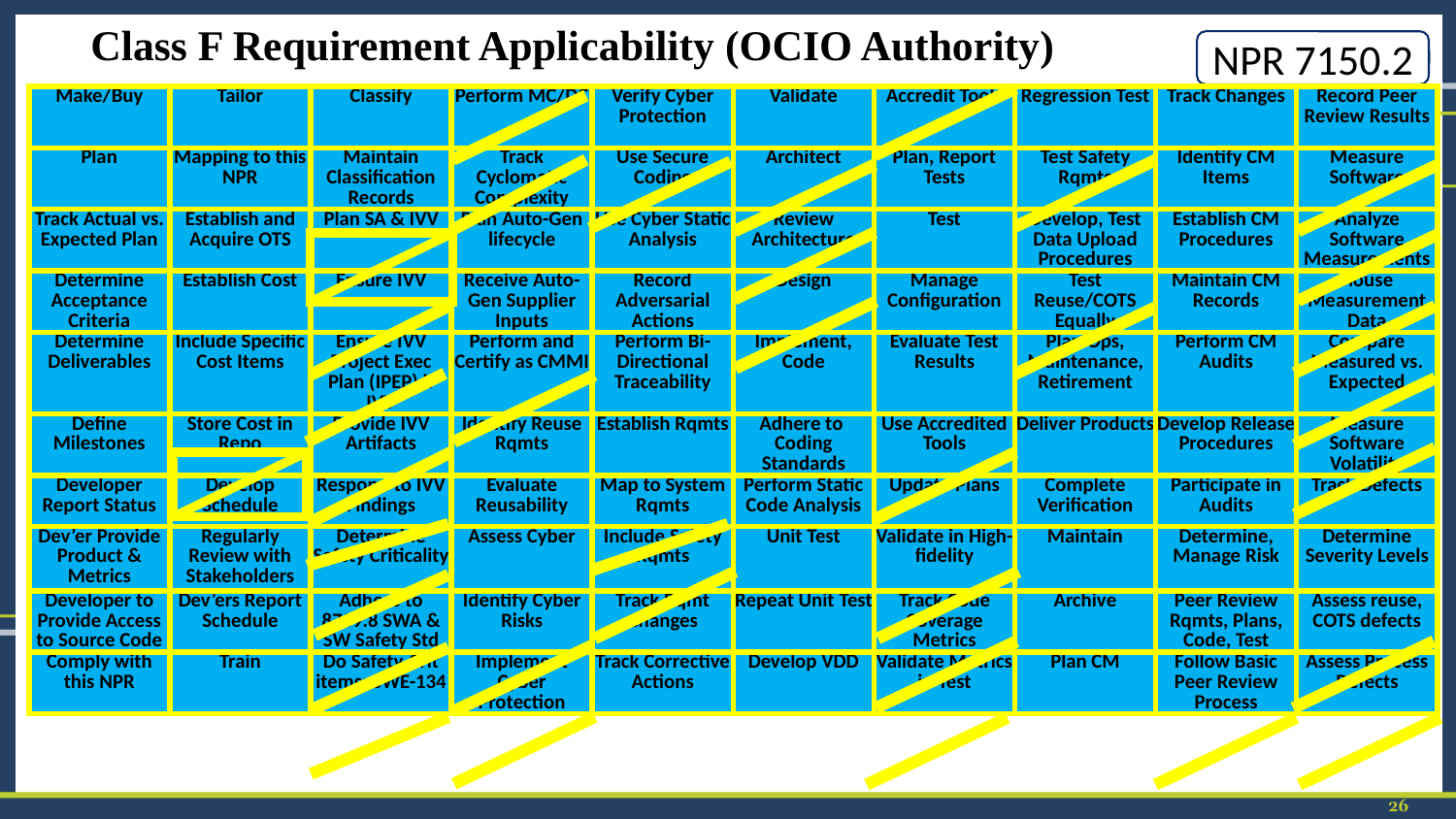

# Class F Requirement Applicability (OCIO Authority)
| Make/Buy | Tailor | Classify | Perform MC/DC | Verify Cyber Protection | Validate | Accredit Tools | Regression Test | Track Changes | Record Peer Review Results |
| --- | --- | --- | --- | --- | --- | --- | --- | --- | --- |
| Plan | Mapping to this NPR | Maintain Classification Records | Track Cyclomatic Complexity | Use Secure Coding | Architect | Plan, Report Tests | Test Safety Rqmts | Identify CM Items | Measure Software |
| Track Actual vs. Expected Plan | Establish and Acquire OTS | Plan SA & IVV | Plan Auto-Gen lifecycle | Use Cyber Static Analysis | Review Architecture | Test | Develop, Test Data Upload Procedures | Establish CM Procedures | Analyze Software Measurements |
| Determine Acceptance Criteria | Establish Cost | Ensure IVV | Receive Auto-Gen Supplier Inputs | Record Adversarial Actions | Design | Manage Configuration | Test Reuse/COTS Equally | Maintain CM Records | House Measurement Data |
| Determine Deliverables | Include Specific Cost Items | Ensure IVV Project Exec Plan (IPEP) if IVV | Perform and Certify as CMMI | Perform Bi-Directional Traceability | Implement, Code | Evaluate Test Results | Plan Ops, Maintenance, Retirement | Perform CM Audits | Compare Measured vs. Expected |
| Define Milestones | Store Cost in Repo | Provide IVV Artifacts | Identify Reuse Rqmts | Establish Rqmts | Adhere to Coding Standards | Use Accredited Tools | Deliver Products | Develop Release Procedures | Measure Software Volatility |
| Developer Report Status | Develop Schedule | Respond to IVV Findings | Evaluate Reusability | Map to System Rqmts | Perform Static Code Analysis | Update Plans | Complete Verification | Participate in Audits | Track Defects |
| Dev’er Provide Product & Metrics | Regularly Review with Stakeholders | Determine Safety Criticality | Assess Cyber | Include Safety Rqmts | Unit Test | Validate in High-fidelity | Maintain | Determine, Manage Risk | Determine Severity Levels |
| Developer to Provide Access to Source Code | Dev’ers Report Schedule | Adhere to 8739.8 SWA & SW Safety Std | Identify Cyber Risks | Track Rqmt Changes | Repeat Unit Test | Track Code Coverage Metrics | Archive | Peer Review Rqmts, Plans, Code, Test | Assess reuse, COTS defects |
| Comply with this NPR | Train | Do Safety-Crit items: SWE-134 | Implement Cyber Protection | Track Corrective Actions | Develop VDD | Validate Metrics in Test | Plan CM | Follow Basic Peer Review Process | Assess Process Defects |

26